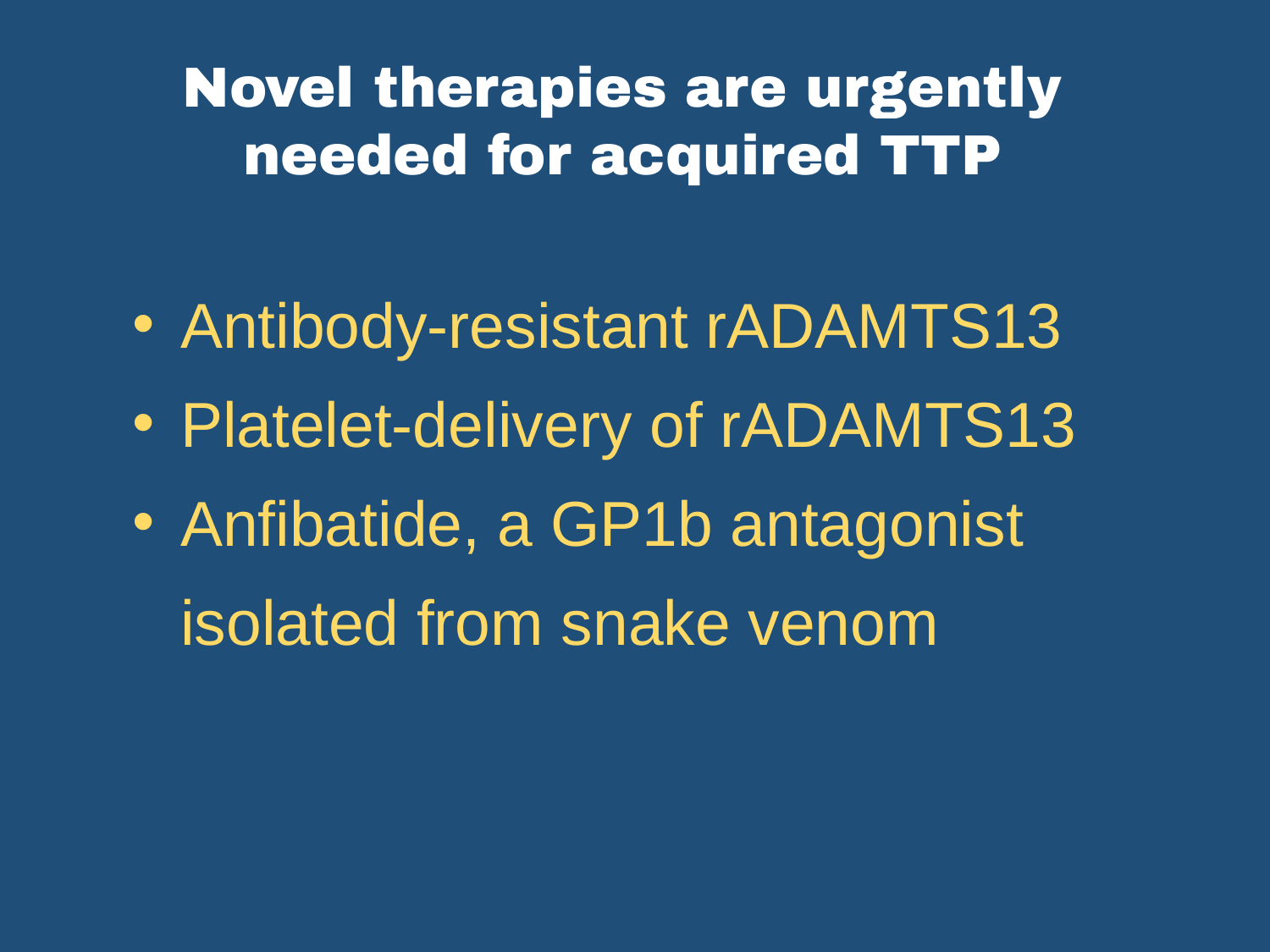

Novel therapies are urgently needed for acquired TTP
Antibody-resistant rADAMTS13
Platelet-delivery of rADAMTS13
Anfibatide, a GP1b antagonist isolated from snake venom